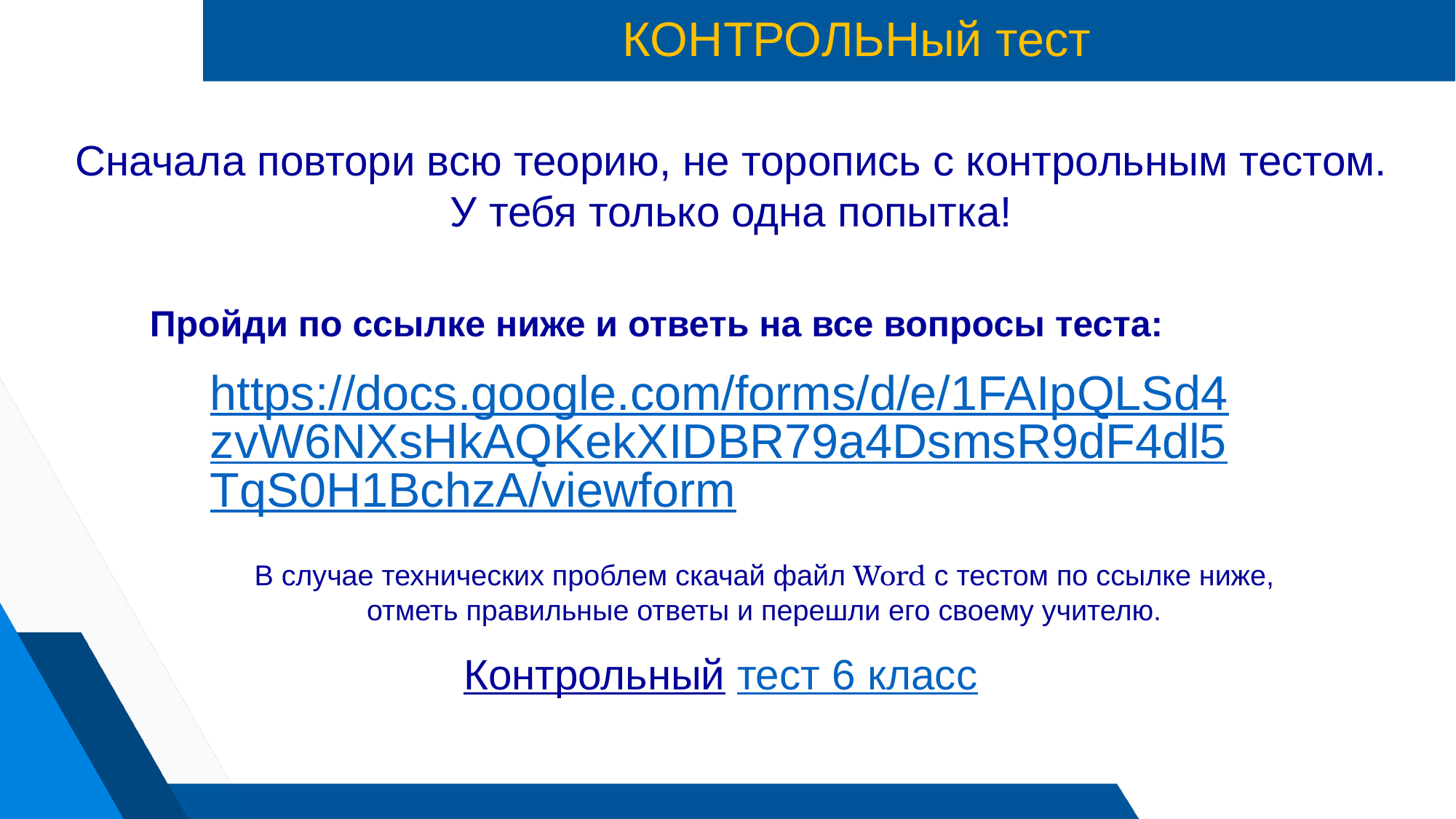

# КОНТРОЛЬНый тест
Сначала повтори всю теорию, не торопись с контрольным тестом. У тебя только одна попытка!

Пройди по ссылке ниже и ответь на все вопросы теста:

https://docs.google.com/forms/d/e/1FAIpQLSd4zvW6NXsHkAQKekXIDBR79a4DsmsR9dF4dl5TqS0H1BchzA/viewform
В случае технических проблем скачай файл Word с тестом по ссылке ниже, отметь правильные ответы и перешли его своему учителю.

Контрольный тест 6 класс